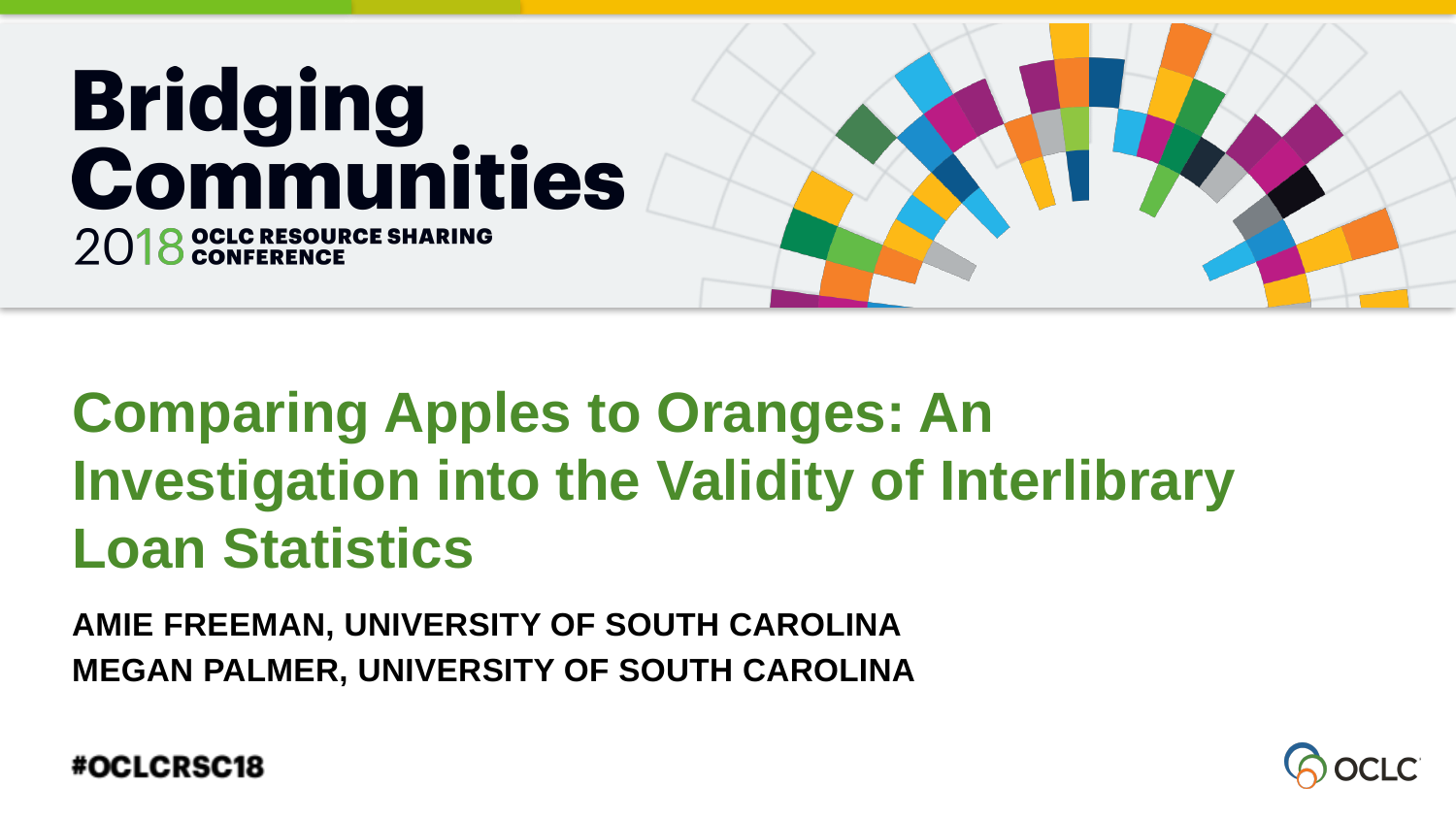

Comparing Apples to Oranges: An Investigation into the Validity of Interlibrary Loan Statistics
Amie Freeman, University of south Carolina
Megan palmer, university of south carolina